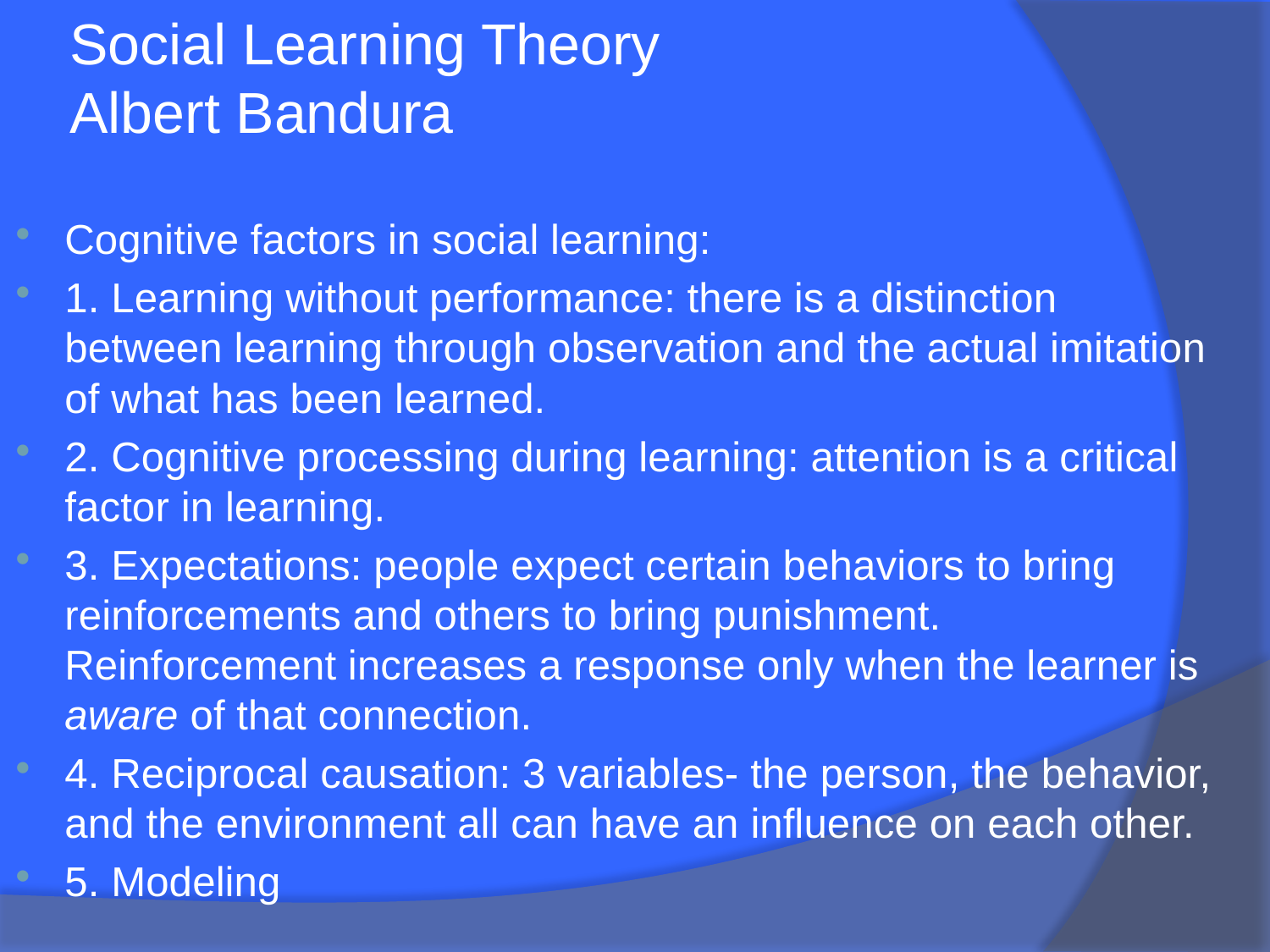

# Social Learning Theory Albert Bandura

Cognitive factors in social learning:
1. Learning without performance: there is a distinction between learning through observation and the actual imitation of what has been learned.
2. Cognitive processing during learning: attention is a critical factor in learning.
3. Expectations: people expect certain behaviors to bring reinforcements and others to bring punishment. Reinforcement increases a response only when the learner is aware of that connection.
4. Reciprocal causation: 3 variables- the person, the behavior, and the environment all can have an influence on each other.
5. Modeling